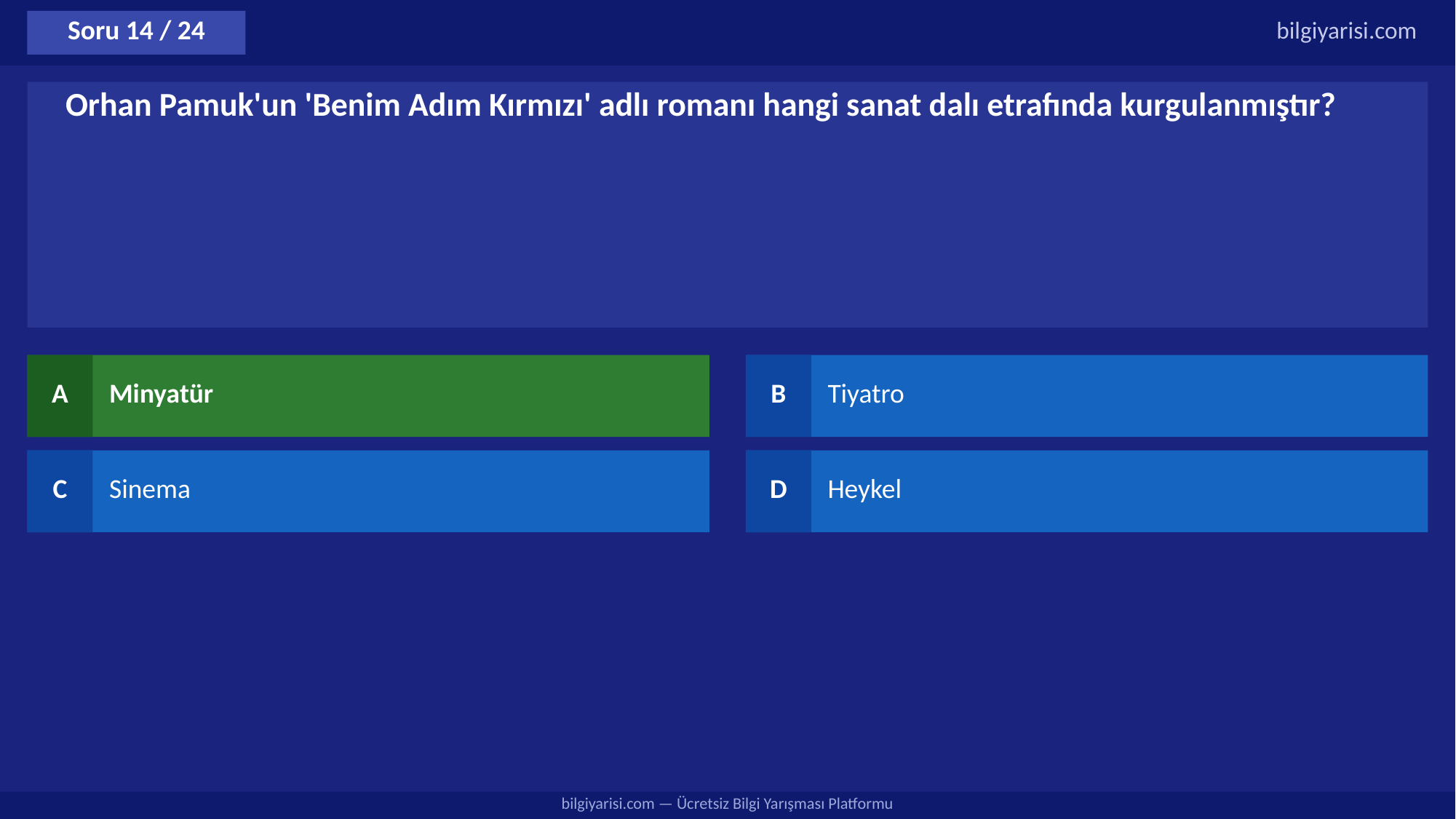

Soru 14 / 24
bilgiyarisi.com

Orhan Pamuk'un 'Benim Adım Kırmızı' adlı romanı hangi sanat dalı etrafında kurgulanmıştır?

A
Minyatür

B
Tiyatro

C
Sinema

D
Heykel
bilgiyarisi.com — Ücretsiz Bilgi Yarışması Platformu